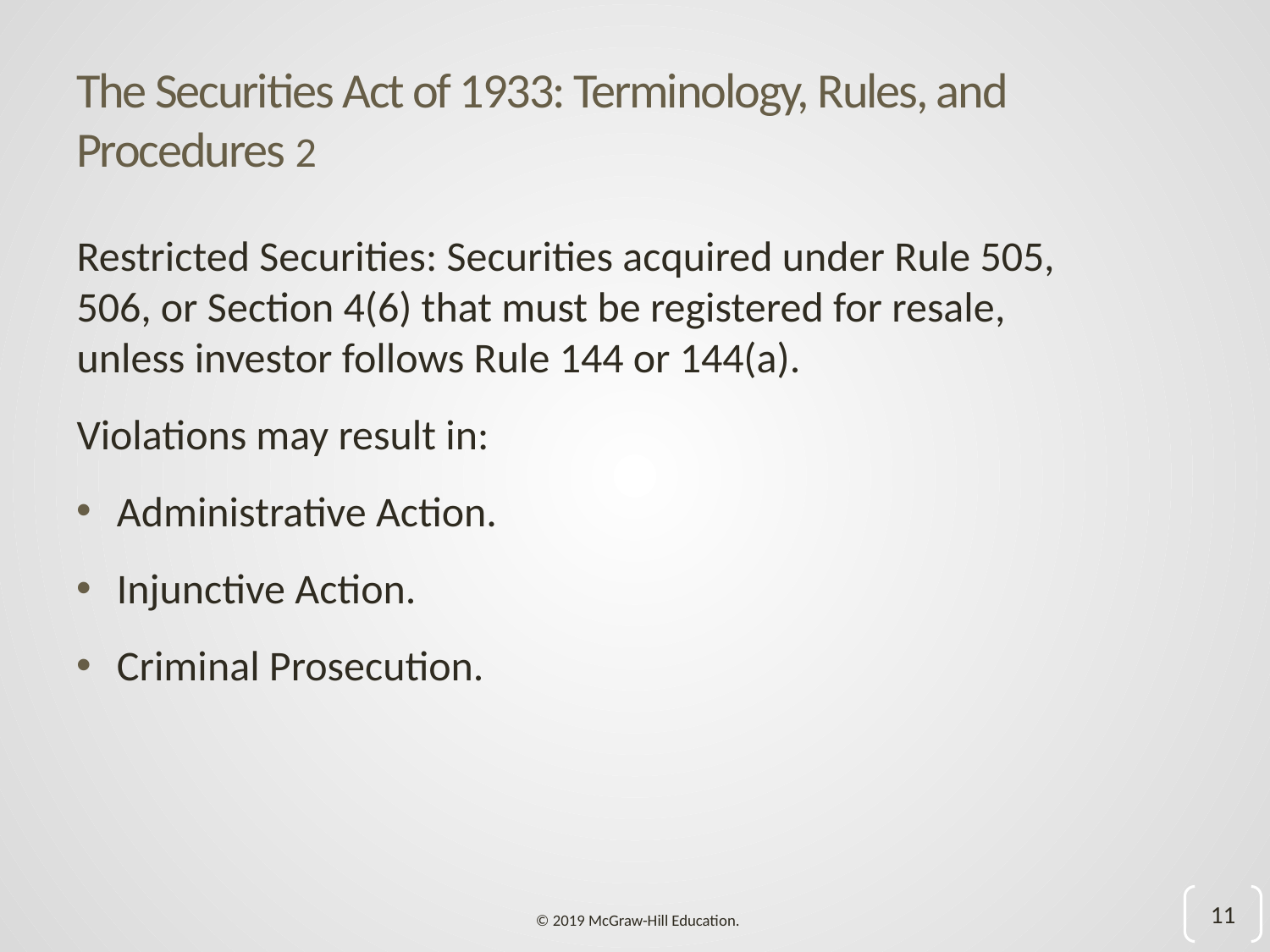

# The Securities Act of 1933: Terminology, Rules, and Procedures 2
Restricted Securities: Securities acquired under Rule 505, 506, or Section 4(6) that must be registered for resale, unless investor follows Rule 144 or 144(a).
Violations may result in:
Administrative Action.
Injunctive Action.
Criminal Prosecution.
11